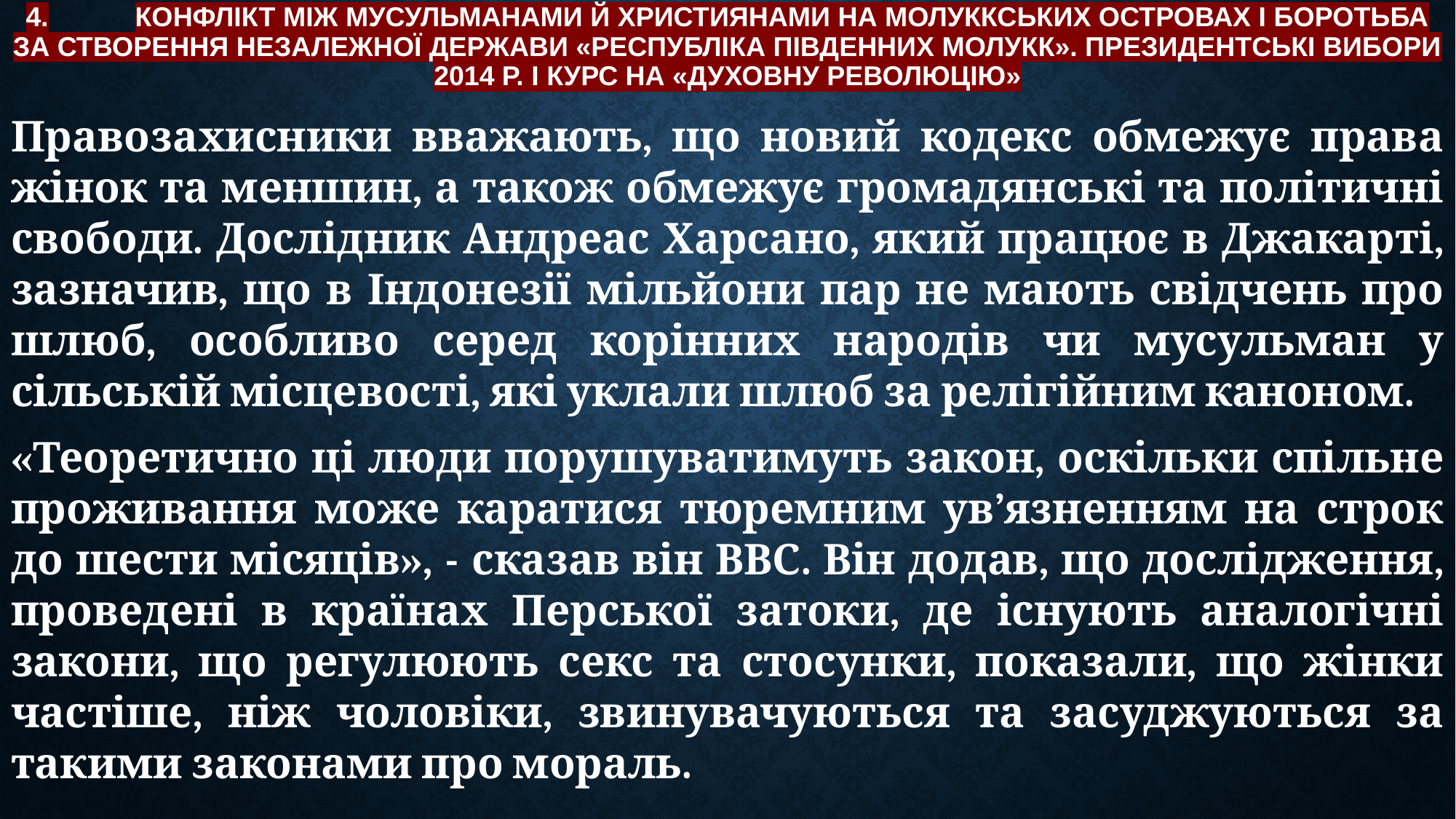

# 4.	Конфлікт між мусульманами й християнами на Молуккських островах і боротьба за створення незалежної держави «Республіка Південних Молукк». Президентські вибори 2014 р. і курс на «духовну революцію»
Правозахисники вважають, що новий кодекс обмежує права жінок та меншин, а також обмежує громадянські та політичні свободи. Дослідник Андреас Харсано, який працює в Джакарті, зазначив, що в Індонезії мільйони пар не мають свідчень про шлюб, особливо серед корінних народів чи мусульман у сільській місцевості, які уклали шлюб за релігійним каноном.
«Теоретично ці люди порушуватимуть закон, оскільки спільне проживання може каратися тюремним ув’язненням на строк до шести місяців», - сказав він ВВС. Він додав, що дослідження, проведені в країнах Перської затоки, де існують аналогічні закони, що регулюють секс та стосунки, показали, що жінки частіше, ніж чоловіки, звинувачуються та засуджуються за такими законами про мораль.